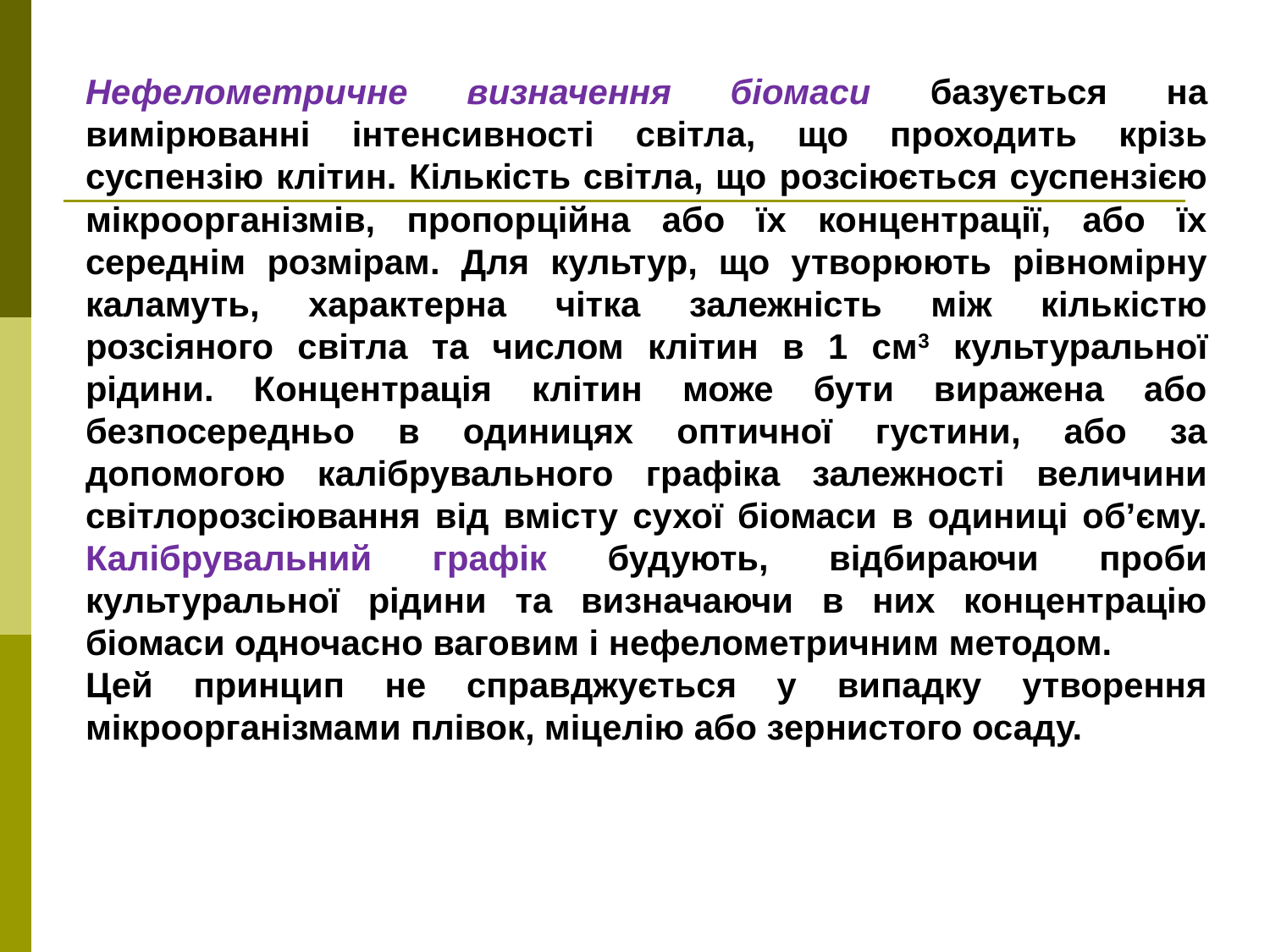

Нефелометричне визначення біомаси базується на вимірюванні інтенсивності світла, що проходить крізь суспензію клітин. Кількість світла, що розсіюється суспензією мікроорганізмів, пропорційна або їх концентрації, або їх середнім розмірам. Для культур, що утворюють рівномірну каламуть, характерна чітка залежність між кількістю розсіяного світла та числом клітин в 1 см3 культуральної рідини. Концентрація клітин може бути виражена або безпосередньо в одиницях оптичної густини, або за допомогою калібрувального графіка залежності величини світлорозсіювання від вмісту сухої біомаси в одиниці об’єму. Калібрувальний графік будують, відбираючи проби культуральної рідини та визначаючи в них концентрацію біомаси одночасно ваговим і нефелометричним методом.
Цей принцип не справджується у випадку утворення мікроорганізмами плівок, міцелію або зернистого осаду.